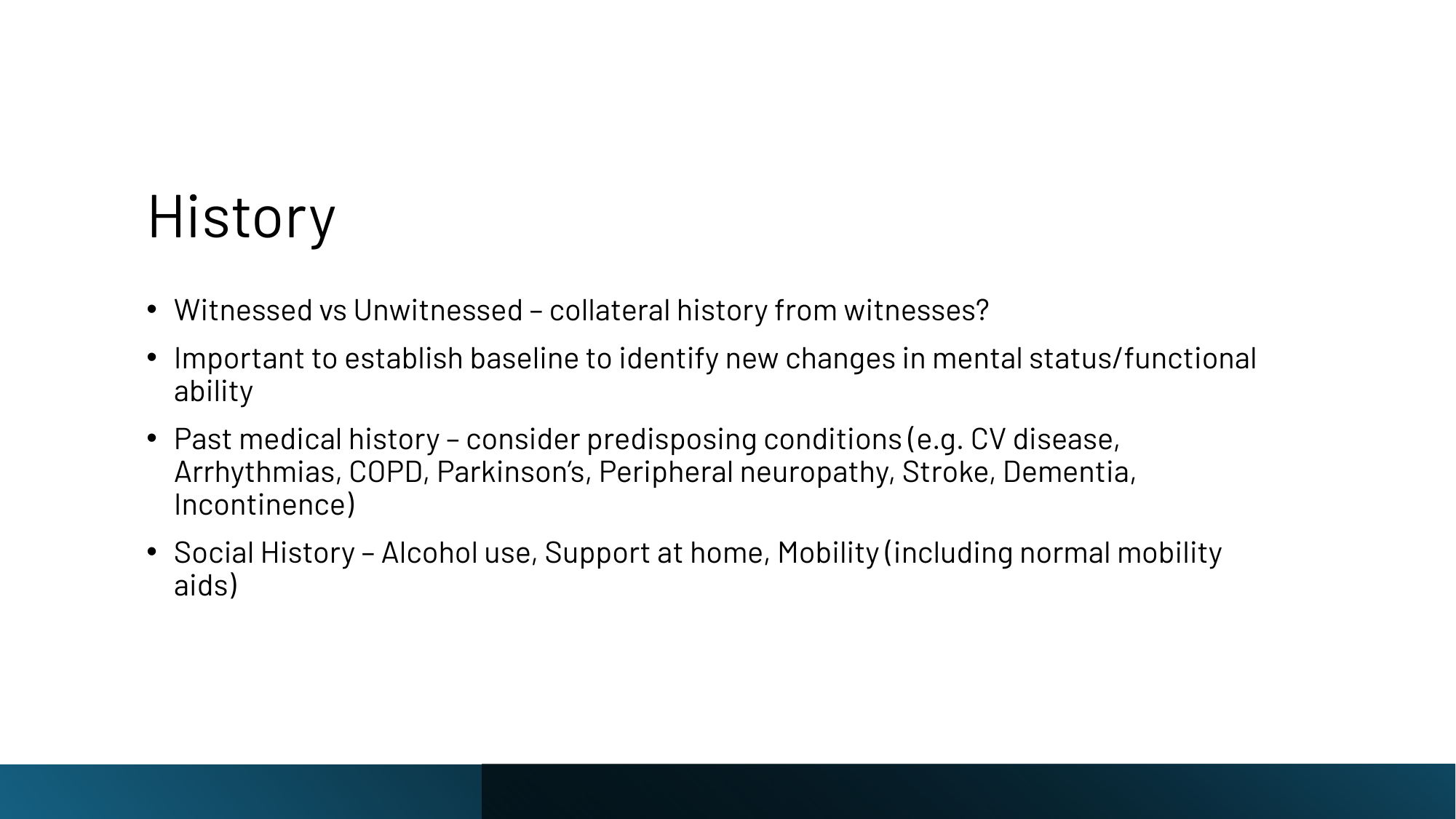

# History
Witnessed vs Unwitnessed – collateral history from witnesses?
Important to establish baseline to identify new changes in mental status/functional ability
Past medical history – consider predisposing conditions (e.g. CV disease, Arrhythmias, COPD, Parkinson’s, Peripheral neuropathy, Stroke, Dementia, Incontinence)
Social History – Alcohol use, Support at home, Mobility (including normal mobility aids)